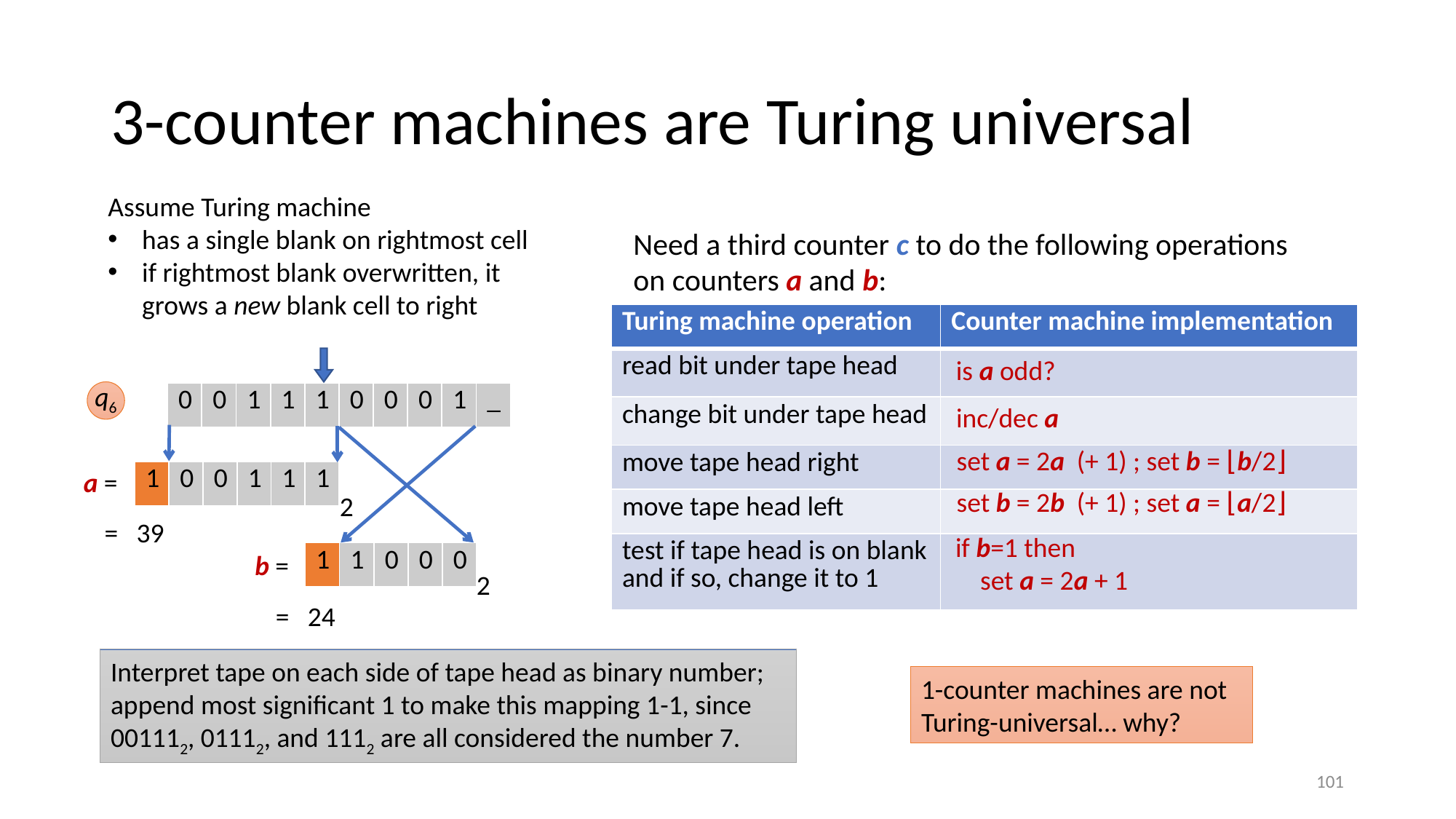

# 3-counter machines are Turing universal
Assume Turing machine
has a single blank on rightmost cell
if rightmost blank overwritten, it grows a new blank cell to right
Need a third counter c to do the following operations
on counters a and b:
| Turing machine operation | Counter machine implementation |
| --- | --- |
| read bit under tape head |  |
| change bit under tape head |  |
| move tape head right |  |
| move tape head left |  |
| test if tape head is on blank and if so, change it to 1 |  |
is a odd?

q6
| 0 | 0 | 1 | 1 | 1 | 0 | 0 | 0 | 1 | \_ |
| --- | --- | --- | --- | --- | --- | --- | --- | --- | --- |
inc/dec a
set a = 2a  (+ 1) ; set b = ⌊b/2⌋
a =
| 1 | 0 | 0 | 1 | 1 | 1 |
| --- | --- | --- | --- | --- | --- |
set b = 2b  (+ 1) ; set a = ⌊a/2⌋
2
=   39
if b=1 then
    set a = 2a + 1
| 1 | 1 | 0 | 0 | 0 |
| --- | --- | --- | --- | --- |
b =
2
=   24
Interpret tape on each side of tape head as binary number; append most significant 1 to make this mapping 1-1, since 001112, 01112, and 1112 are all considered the number 7.
1-counter machines are not Turing-universal… why?
101